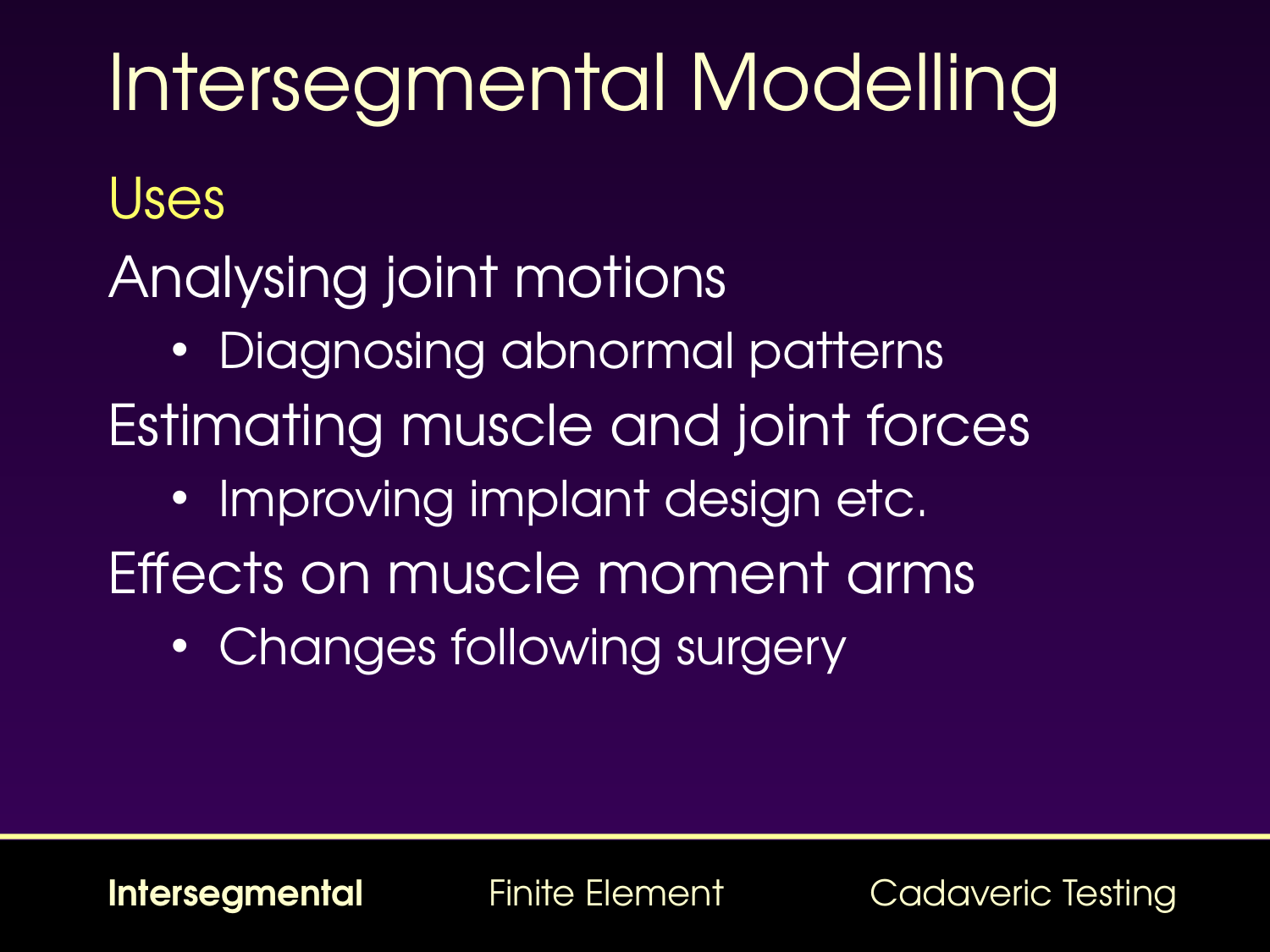

# Intersegmental Modelling
Uses
Analysing joint motions
Diagnosing abnormal patterns
Estimating muscle and joint forces
Improving implant design etc.
Effects on muscle moment arms
Changes following surgery

Intersegmental	Finite Element		Cadaveric Testing
71